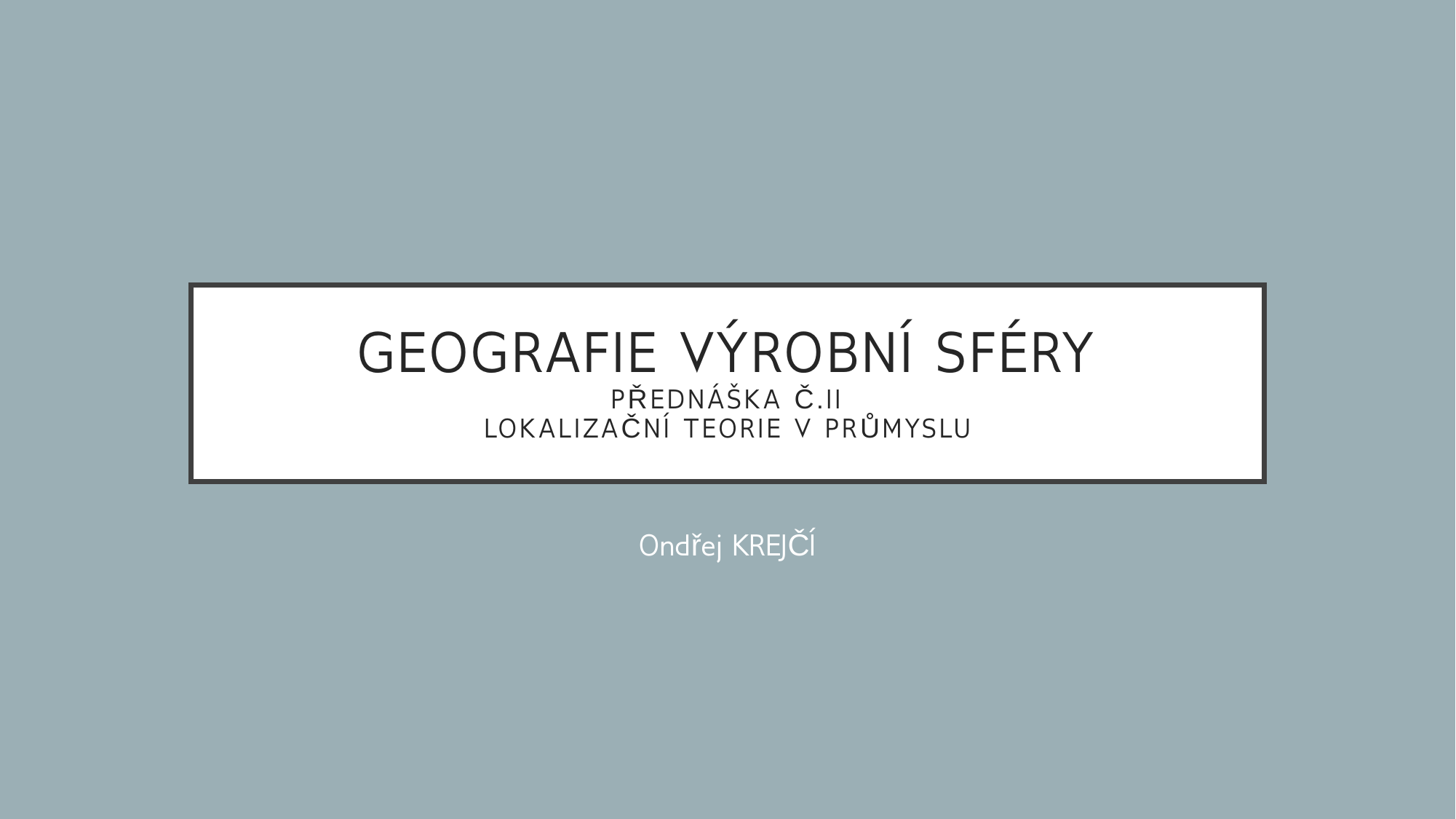

# Geografie Výrobní sféry přednáška č.II Lokalizační teorie v průmyslu
Ondřej KREJČÍ